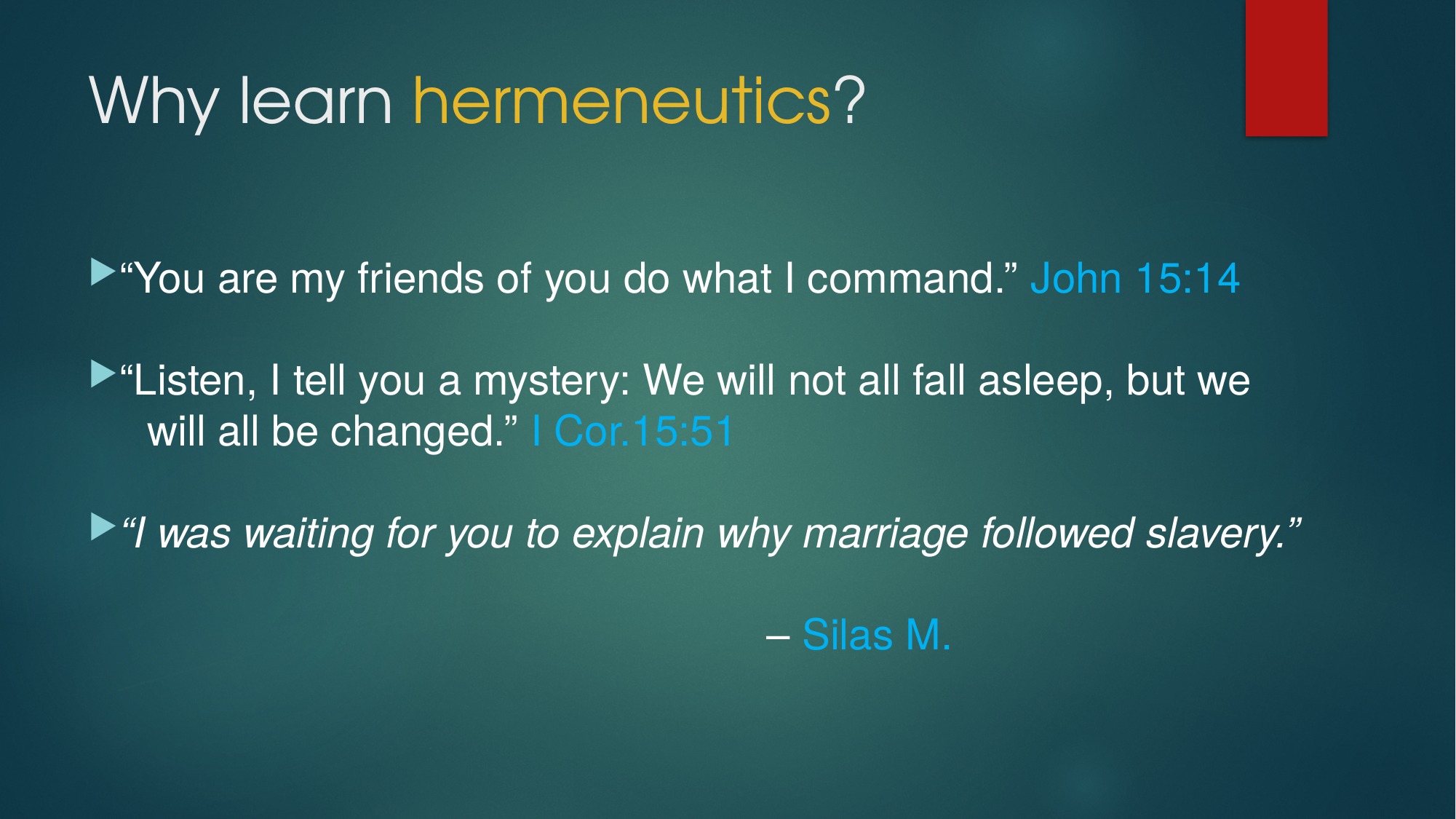

# Why learn hermeneutics?
“You are my friends of you do what I command.” John 15:14

“Listen, I tell you a mystery: We will not all fall asleep, but we
     will all be changed.” I Cor.15:51

“I was waiting for you to explain why marriage followed slavery.”
																	  – Silas M.